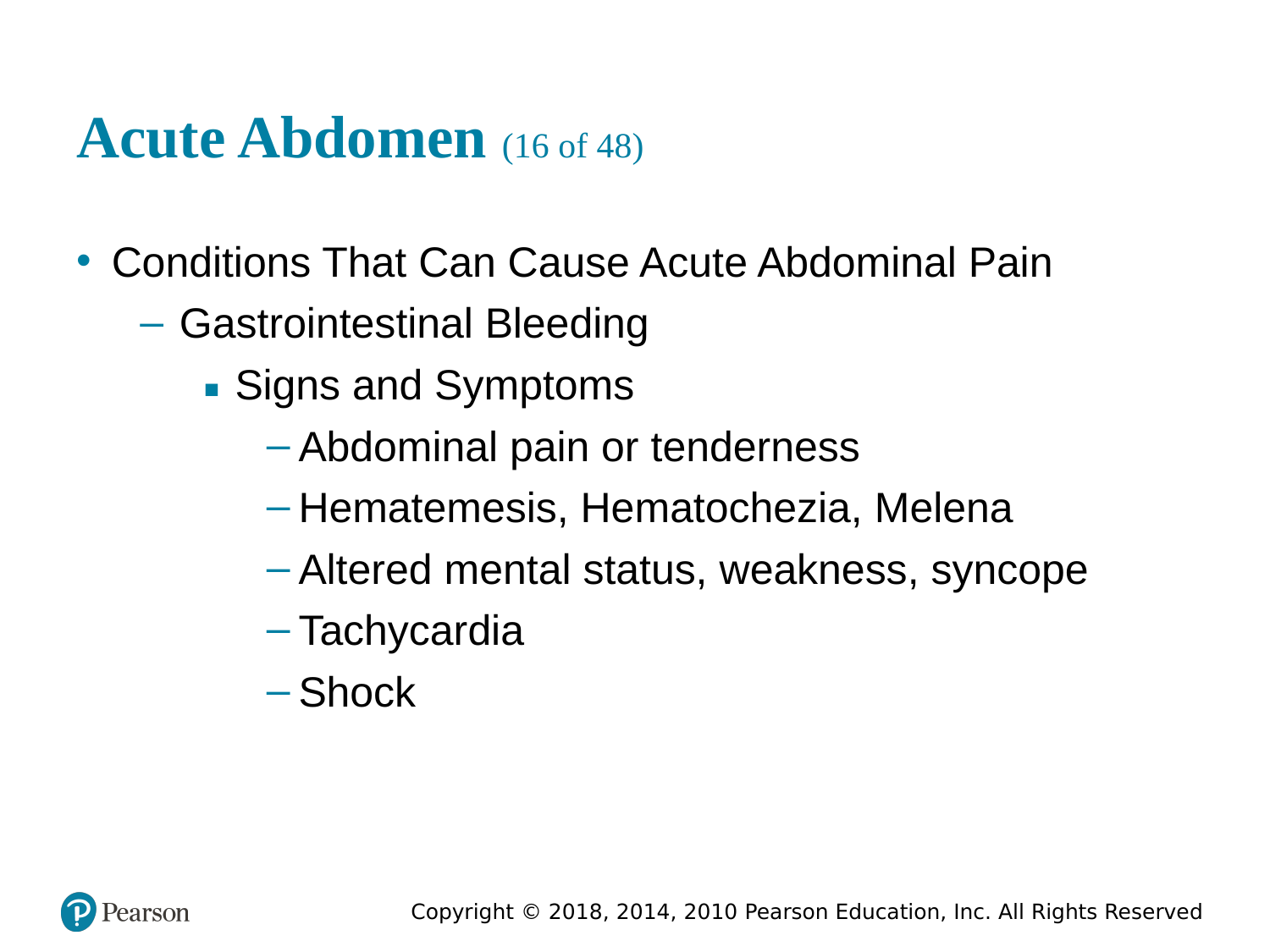

# Acute Abdomen (16 of 48)
Conditions That Can Cause Acute Abdominal Pain
Gastrointestinal Bleeding
Signs and Symptoms
Abdominal pain or tenderness
Hematemesis, Hematochezia, Melena
Altered mental status, weakness, syncope
Tachycardia
Shock